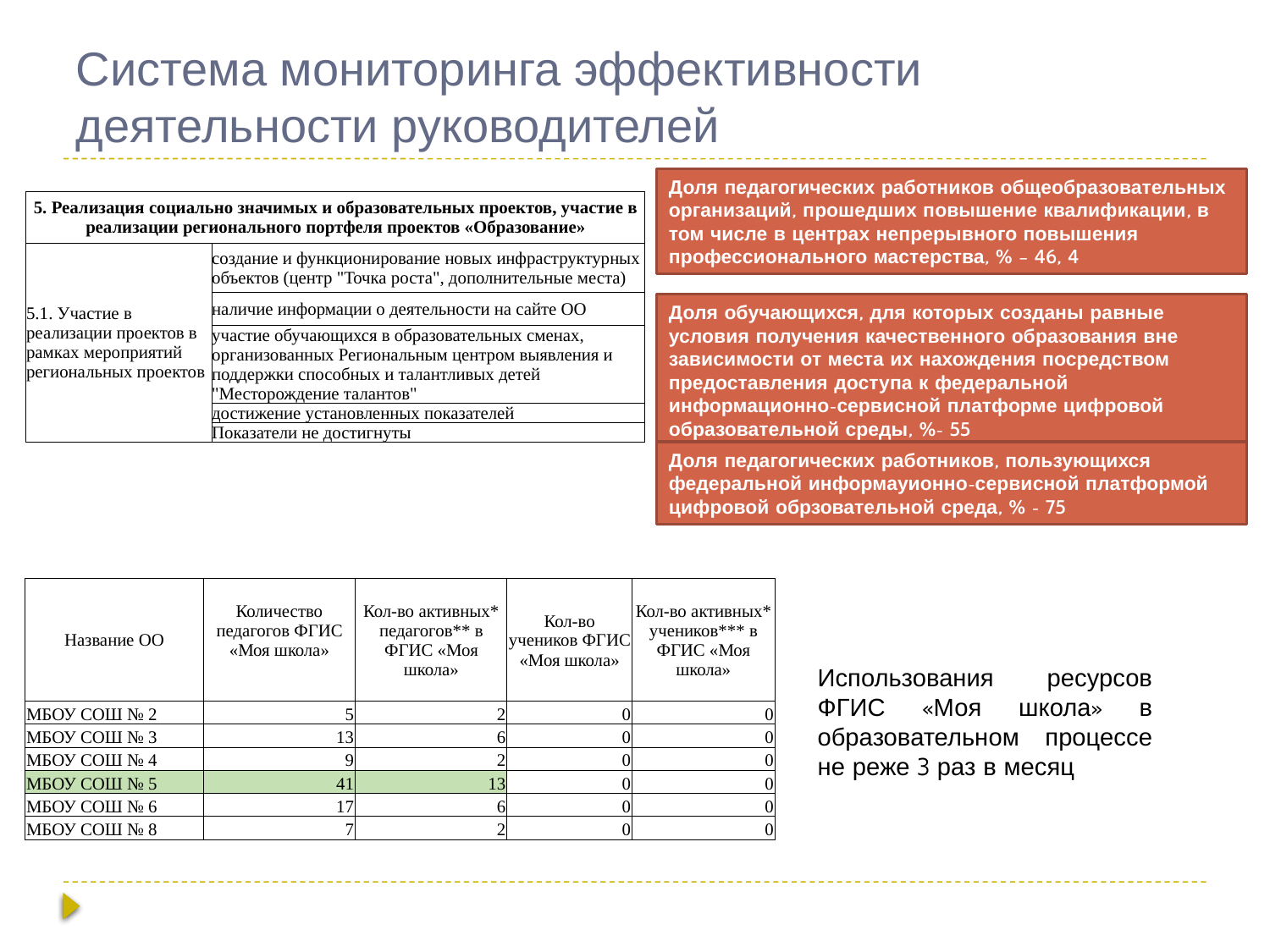

# Система мониторинга эффективности деятельности руководителей
Доля педагогических работников общеобразовательных организаций, прошедших повышение квалификации, в том числе в центрах непрерывного повышения профессионального мастерства, % – 46, 4
| 5. Реализация социально значимых и образовательных проектов, участие в реализации регионального портфеля проектов «Образование» |  |
| --- | --- |
| 5.1. Участие в реализации проектов в рамках мероприятий региональных проектов | создание и функционирование новых инфраструктурных объектов (центр "Точка роста", дополнительные места) |
|  | наличие информации о деятельности на сайте ОО |
|  | участие обучающихся в образовательных сменах, организованных Региональным центром выявления и поддержки способных и талантливых детей "Месторождение талантов" |
|  | достижение установленных показателей |
|  | Показатели не достигнуты |
Доля обучающихся, для которых созданы равные условия получения качественного образования вне зависимости от места их нахождения посредством предоставления доступа к федеральной информационно-сервисной платформе цифровой образовательной среды, %- 55
Доля педагогических работников, пользующихся федеральной информауионно-сервисной платформой цифровой обрзовательной среда, % - 75
| Название ОО | Количество педагогов ФГИС «Моя школа» | Кол-во активных\* педагогов\*\* в ФГИС «Моя школа» | Кол-во учеников ФГИС «Моя школа» | Кол-во активных\* учеников\*\*\* в ФГИС «Моя школа» |
| --- | --- | --- | --- | --- |
| МБОУ СОШ № 2 | 5 | 2 | 0 | 0 |
| МБОУ СОШ № 3 | 13 | 6 | 0 | 0 |
| МБОУ СОШ № 4 | 9 | 2 | 0 | 0 |
| МБОУ СОШ № 5 | 41 | 13 | 0 | 0 |
| МБОУ СОШ № 6 | 17 | 6 | 0 | 0 |
| МБОУ СОШ № 8 | 7 | 2 | 0 | 0 |
Использования ресурсов ФГИС «Моя школа» в образовательном процессе не реже 3 раз в месяц